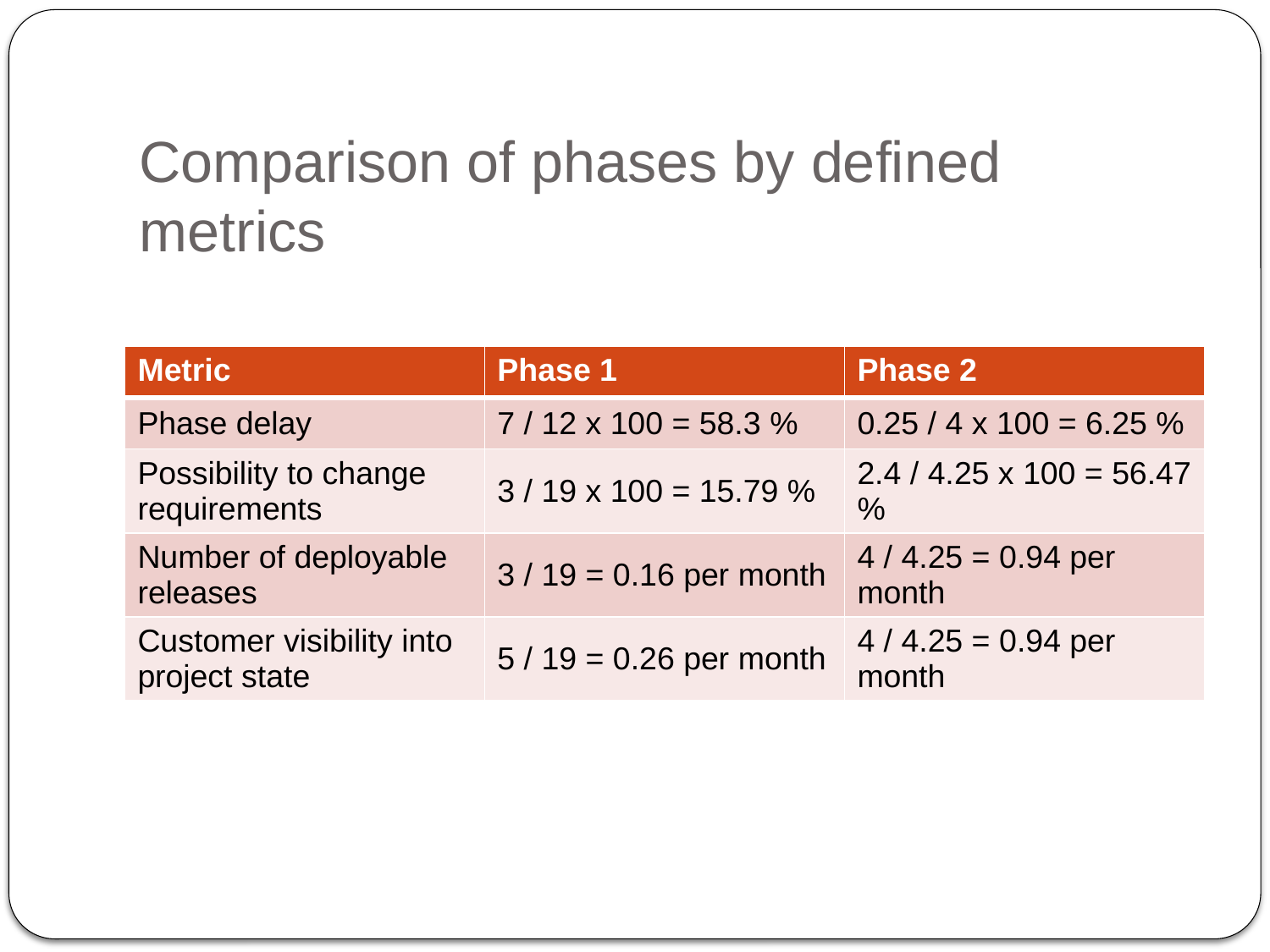

# Comparison of phases by defined metrics
| Metric | Phase 1 | Phase 2 |
| --- | --- | --- |
| Phase delay | 7 / 12 x 100 = 58.3 % | 0.25 / 4 x 100 = 6.25 % |
| Possibility to change requirements | 3 / 19 x 100 = 15.79 % | 2.4 / 4.25 x 100 = 56.47 % |
| Number of deployable releases | 3 / 19 = 0.16 per month | 4 / 4.25 = 0.94 per month |
| Customer visibility into project state | 5 / 19 = 0.26 per month | 4 / 4.25 = 0.94 per month |